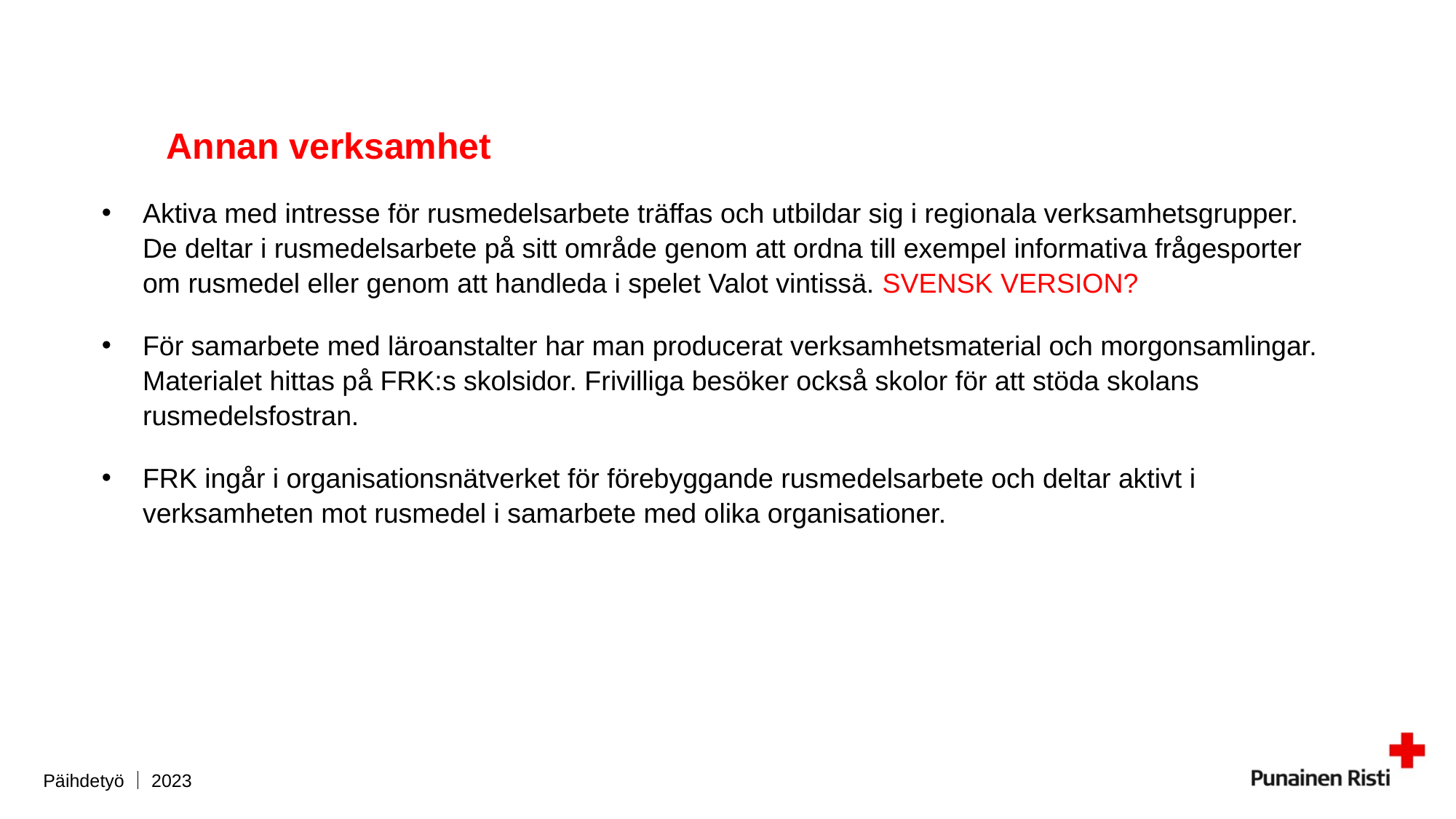

# Annan verksamhet
Aktiva med intresse för rusmedelsarbete träffas och utbildar sig i regionala verksamhetsgrupper. De deltar i rusmedelsarbete på sitt område genom att ordna till exempel informativa frågesporter om rusmedel eller genom att handleda i spelet Valot vintissä. SVENSK VERSION?
För samarbete med läroanstalter har man producerat verksamhetsmaterial och morgonsamlingar. Materialet hittas på FRK:s skolsidor. Frivilliga besöker också skolor för att stöda skolans rusmedelsfostran.
FRK ingår i organisationsnätverket för förebyggande rusmedelsarbete och deltar aktivt i verksamheten mot rusmedel i samarbete med olika organisationer.